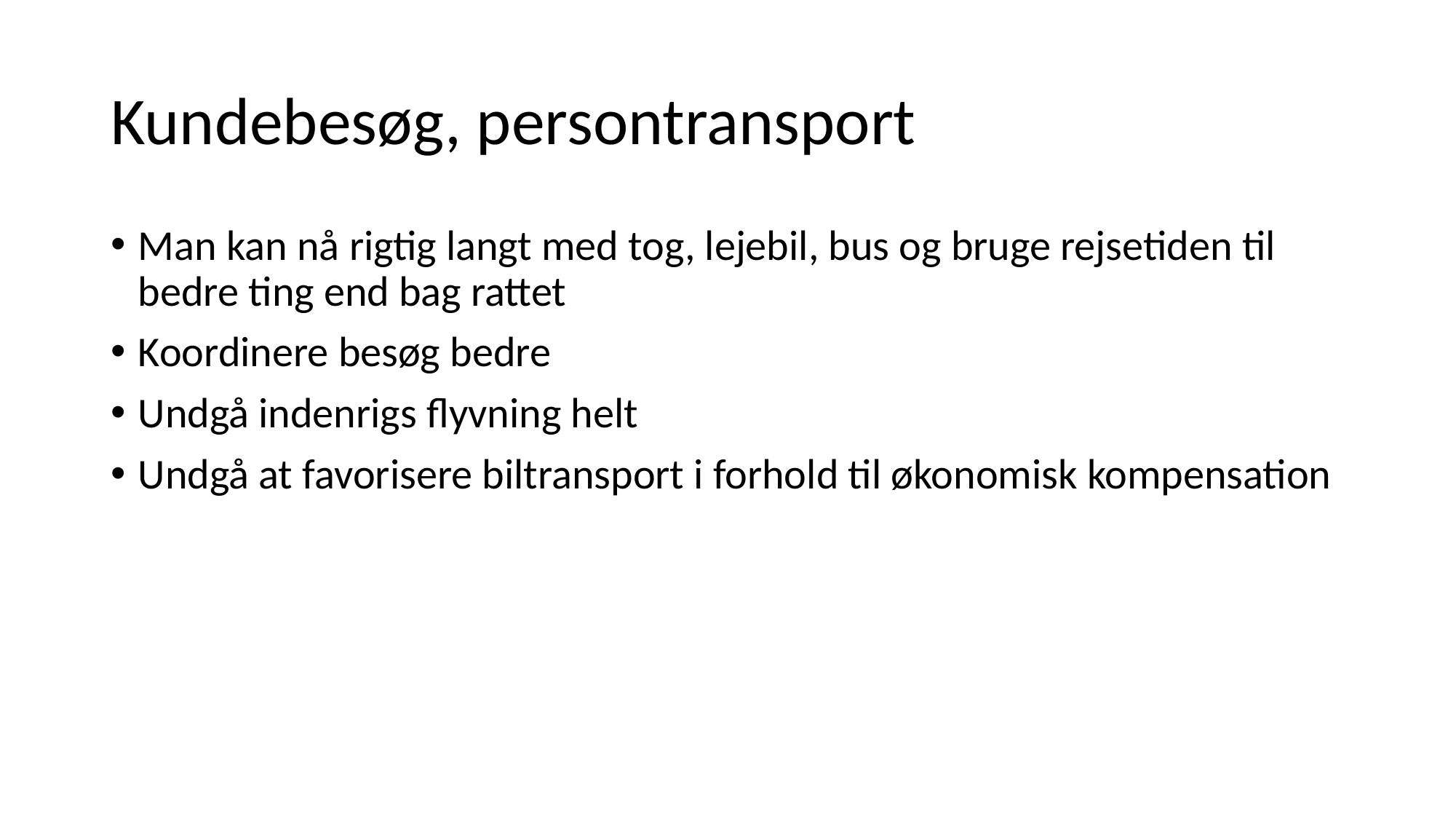

# Kundebesøg, persontransport
Man kan nå rigtig langt med tog, lejebil, bus og bruge rejsetiden til bedre ting end bag rattet
Koordinere besøg bedre
Undgå indenrigs flyvning helt
Undgå at favorisere biltransport i forhold til økonomisk kompensation